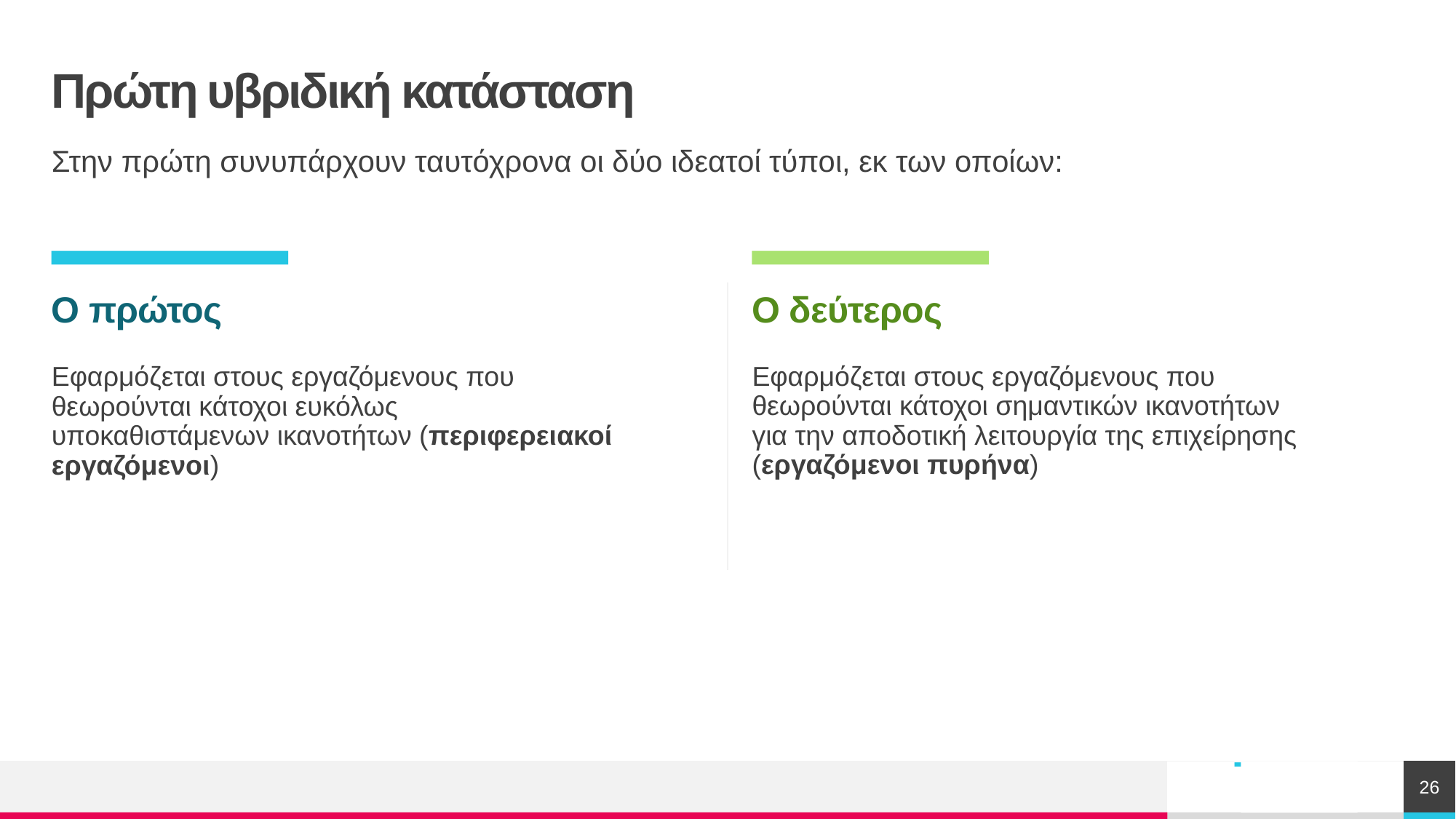

# Πρώτη υβριδική κατάσταση
Στην πρώτη συνυπάρχουν ταυτόχρονα οι δύο ιδεατοί τύποι, εκ των οποίων:

Ο πρώτος
Ο δεύτερος
Εφαρμόζεται στους εργαζόμενους που θεωρούνται κάτοχοι σημαντικών ικανοτήτων για την αποδοτική λειτουργία της επιχείρησης (εργαζόμενοι πυρήνα)
Εφαρμόζεται στους εργαζόμενους που θεωρούνται κάτοχοι ευκόλως υποκαθιστάμενων ικανοτήτων (περιφερειακοί εργαζόμενοι)
26